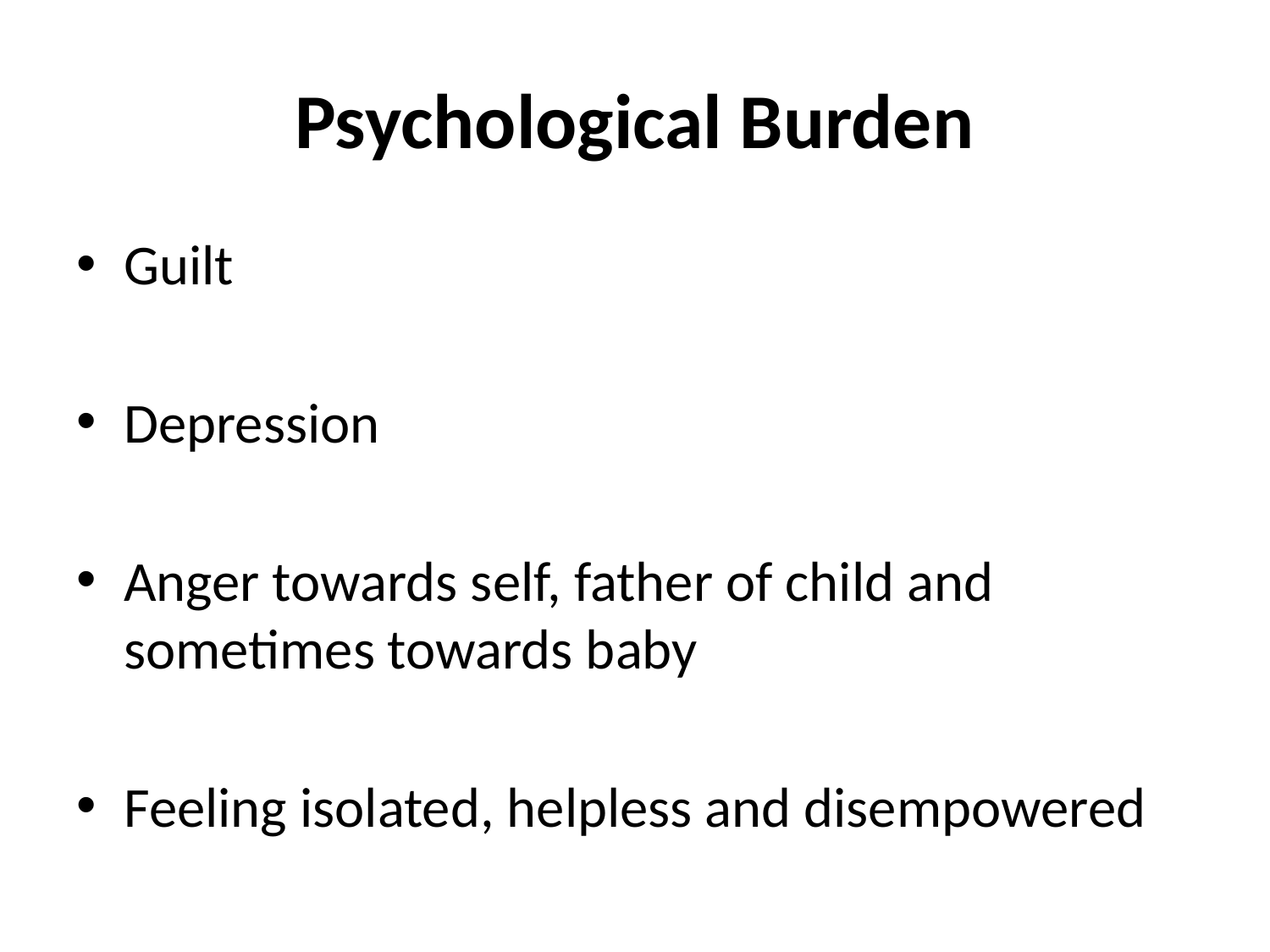

# Psychological Burden
Guilt

Depression

Anger towards self, father of child and sometimes towards baby

Feeling isolated, helpless and disempowered